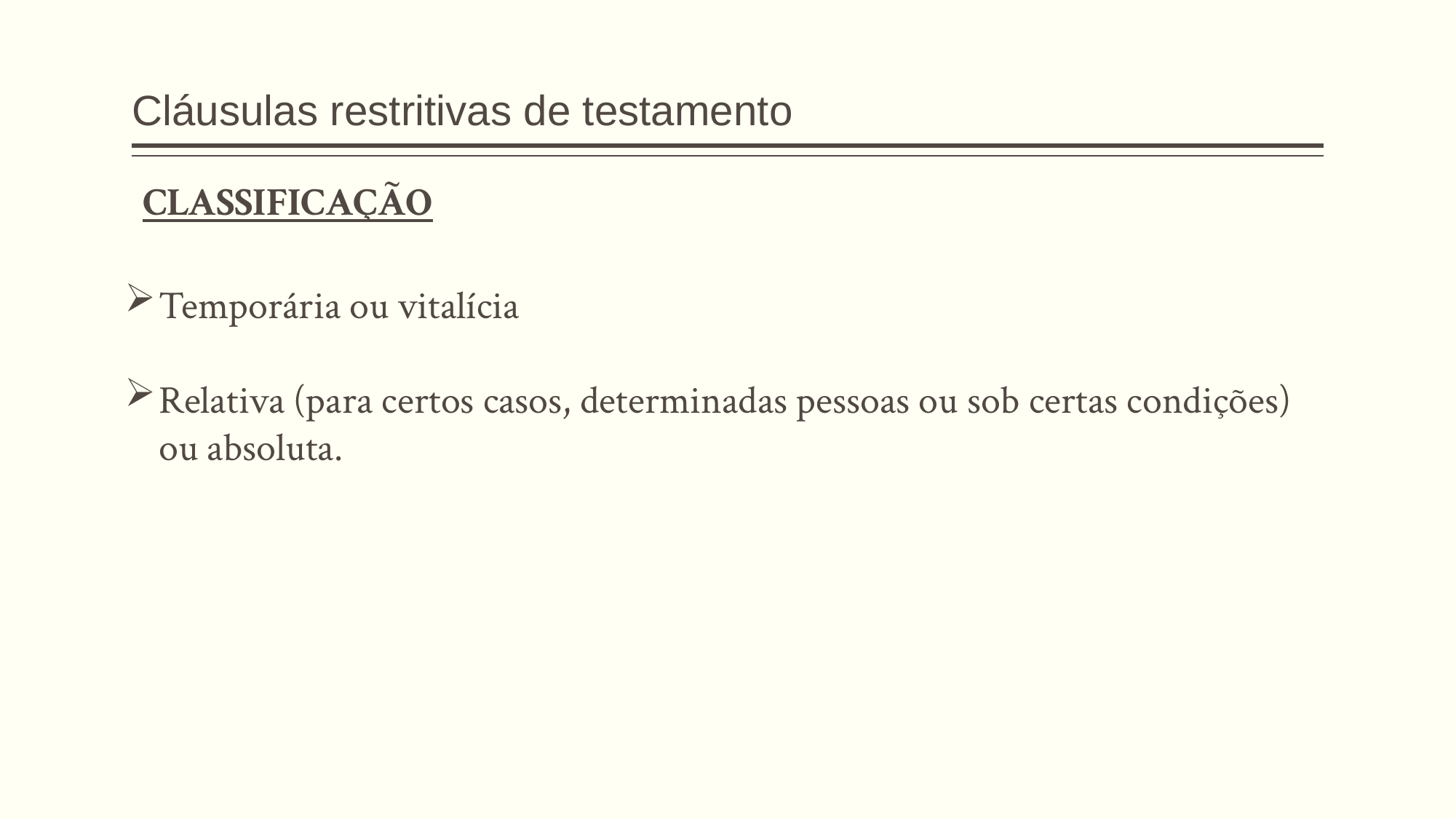

# Cláusulas restritivas de testamento
Classificação
Temporária ou vitalícia

Relativa (para certos casos, determinadas pessoas ou sob certas condições) ou absoluta.